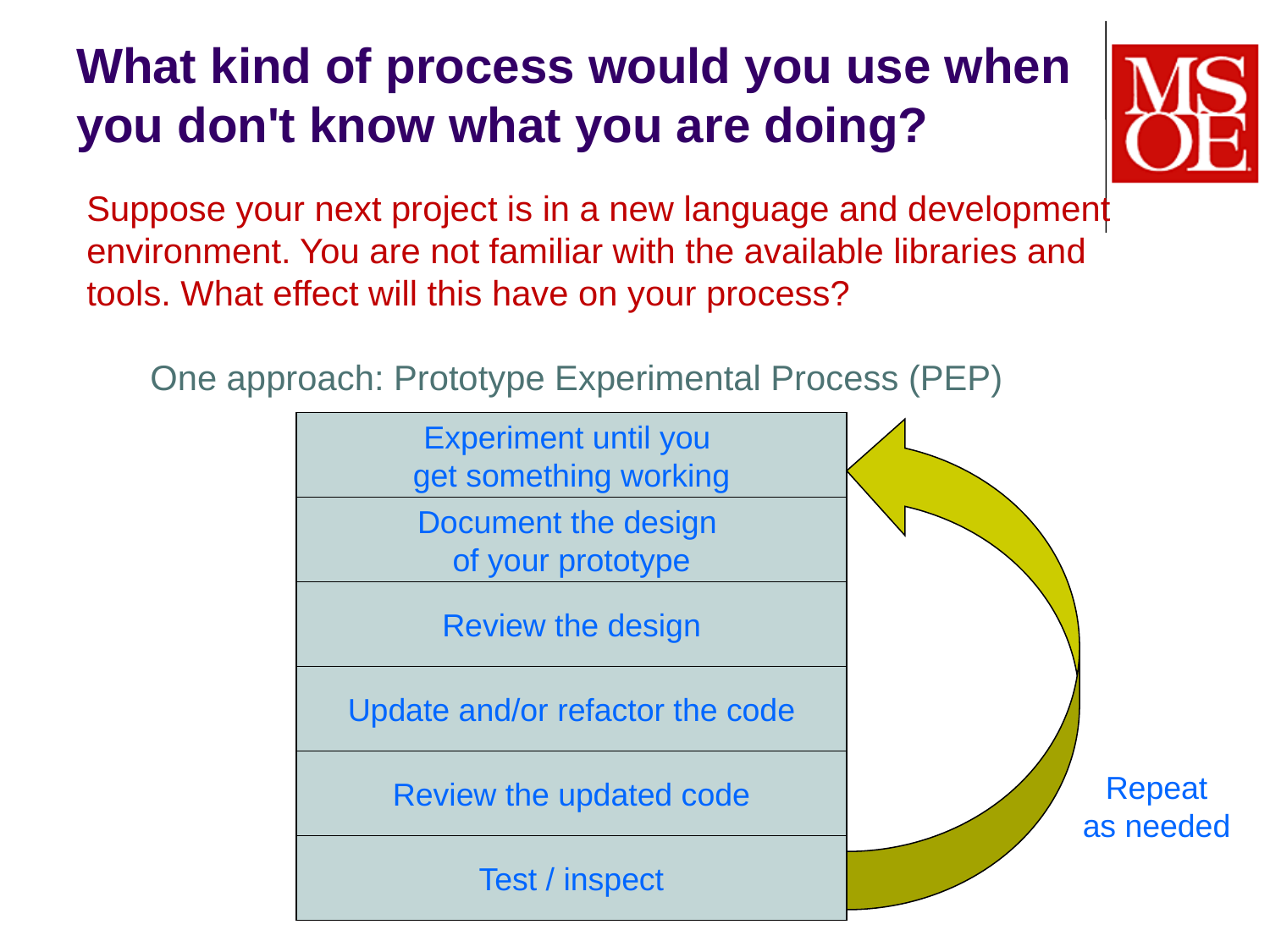

# What kind of process would you use when you don't know what you are doing?
Suppose your next project is in a new language and development environment. You are not familiar with the available libraries and tools. What effect will this have on your process?
One approach: Prototype Experimental Process (PEP)
Experiment until you
get something working
Document the design
of your prototype
Review the design
Update and/or refactor the code
Review the updated code
Test / inspect

Repeat
as needed